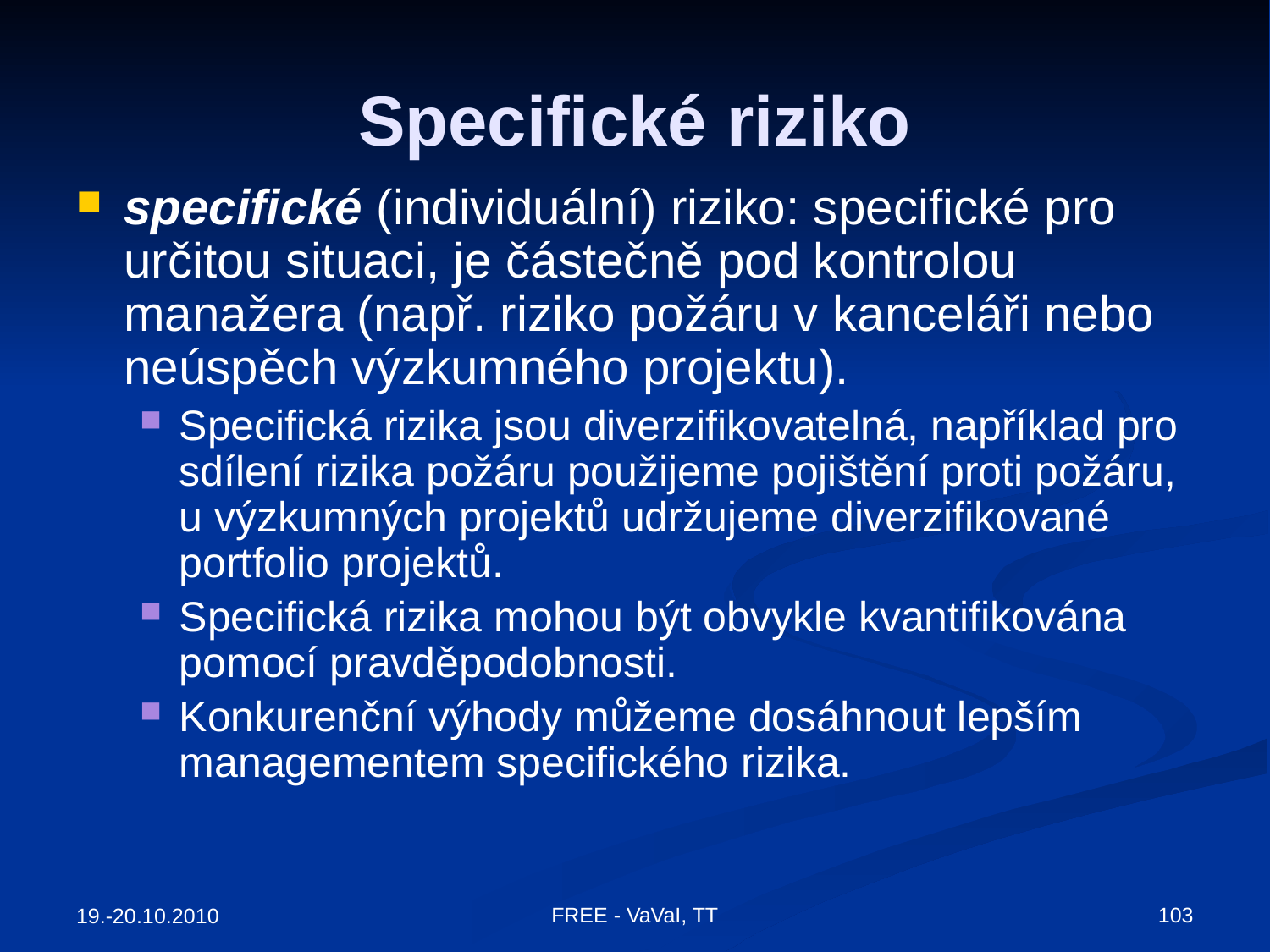

# Specifické riziko
specifické (individuální) riziko: specifické pro určitou situaci, je částečně pod kontrolou manažera (např. riziko požáru v kanceláři nebo neúspěch výzkumného projektu).
Specifická rizika jsou diverzifikovatelná, například pro sdílení rizika požáru použijeme pojištění proti požáru, u výzkumných projektů udržujeme diverzifikované portfolio projektů.
Specifická rizika mohou být obvykle kvantifikována pomocí pravděpodobnosti.
Konkurenční výhody můžeme dosáhnout lepším managementem specifického rizika.
103
FREE - VaVaI, TT
19.-20.10.2010